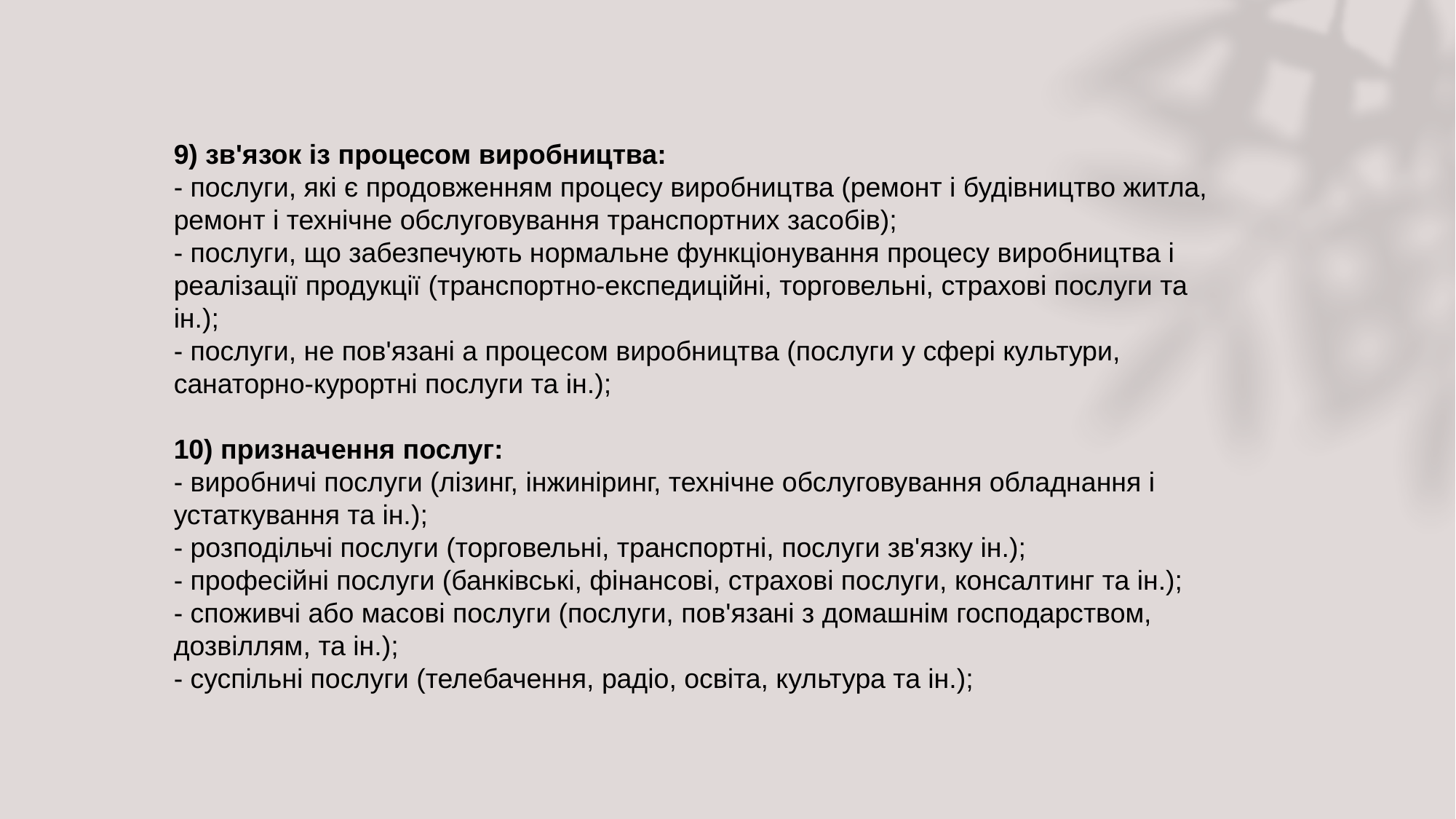

9) зв'язок із процесом виробництва:
- послуги, які є продовженням процесу виробництва (ремонт і будівництво житла, ремонт і технічне обслуговування транспортних засобів);
- послуги, що забезпечують нормальне функціонування процесу виробництва і реалізації продукції (транспортно-експедиційні, торговельні, страхові послуги та ін.);
- послуги, не пов'язані а процесом виробництва (послуги у сфері культури, санаторно-курортні послуги та ін.);

10) призначення послуг:
- виробничі послуги (лізинг, інжиніринг, технічне обслуговування обладнання і устаткування та ін.);
- розподільчі послуги (торговельні, транспортні, послуги зв'язку ін.);
- професійні послуги (банківські, фінансові, страхові послуги, консалтинг та ін.);
- споживчі або масові послуги (послуги, пов'язані з домашнім господарством, дозвіллям, та ін.);
- суспільні послуги (телебачення, радіо, освіта, культура та ін.);